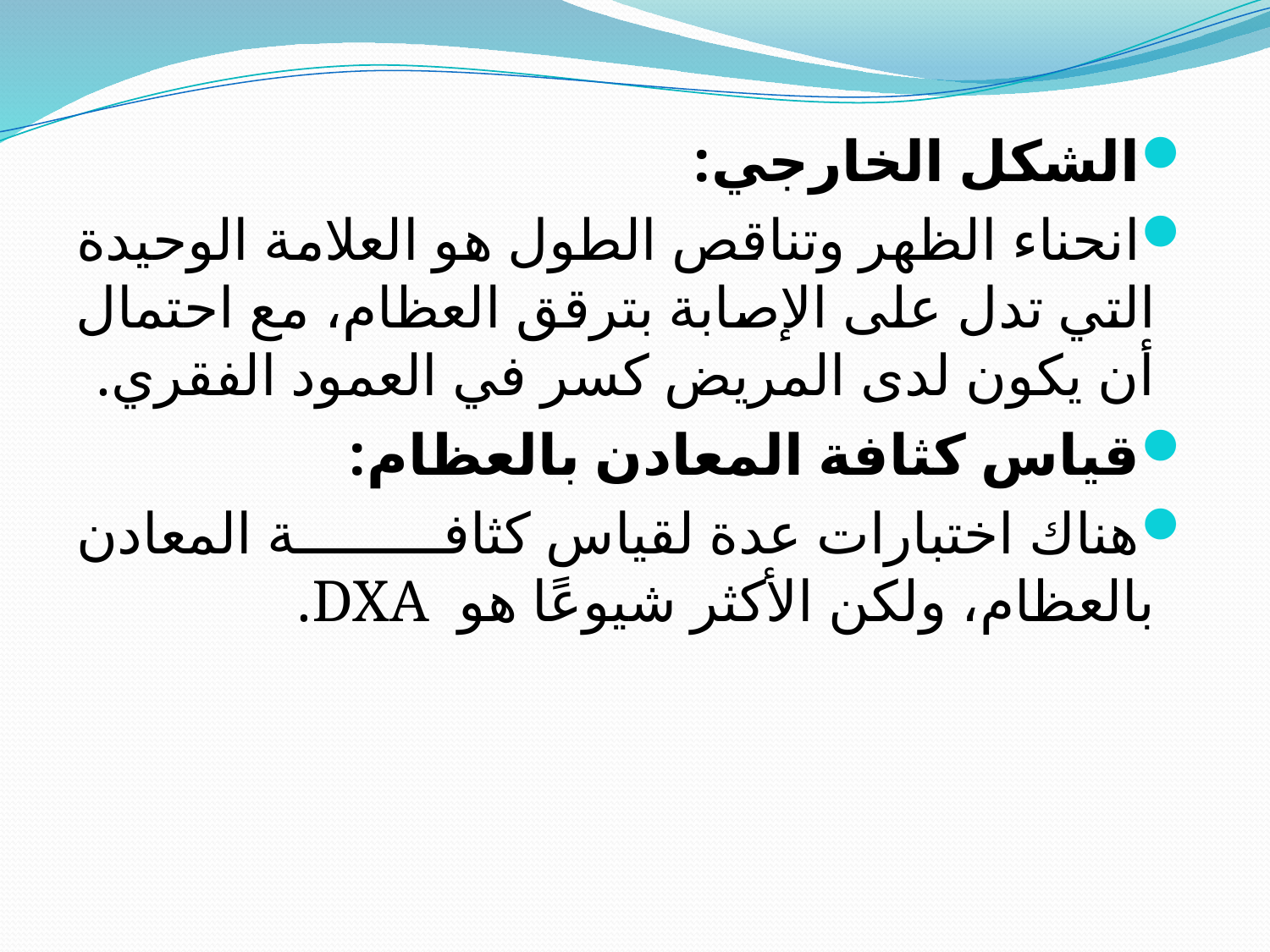

الشكل الخارجي:
انحناء الظهر وتناقص الطول هو العلامة الوحيدة التي تدل على الإصابة بترقق العظام، مع احتمال أن يكون لدى المريض كسر في العمود الفقري.
قياس كثافة المعادن بالعظام:
هناك اختبارات عدة لقياس كثافة المعادن بالعظام، ولكن الأكثر شيوعًا هو  DXA.